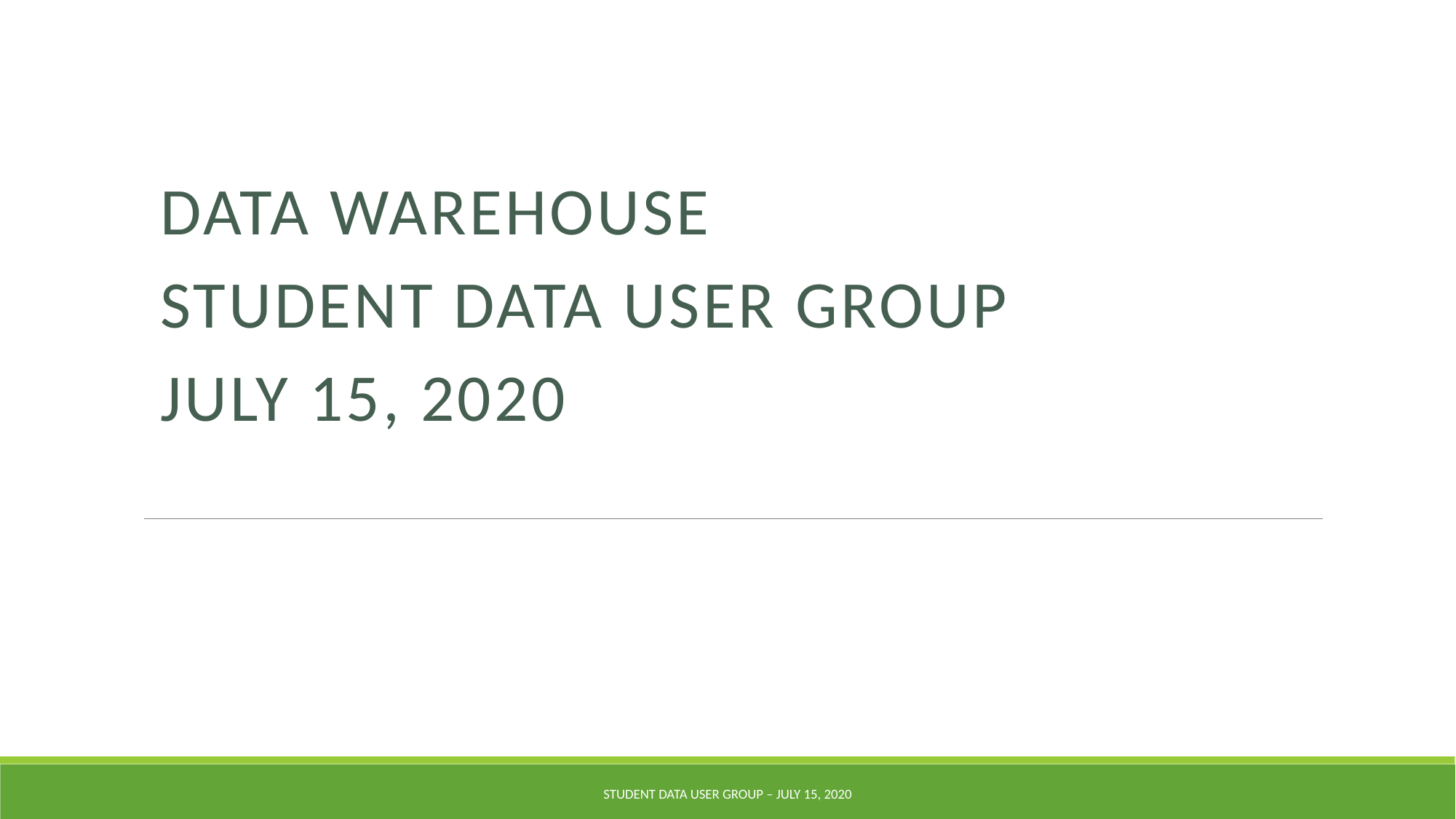

Data Warehouse
Student Data User Group
July 15, 2020
Student Data User Group – JULY 15, 2020